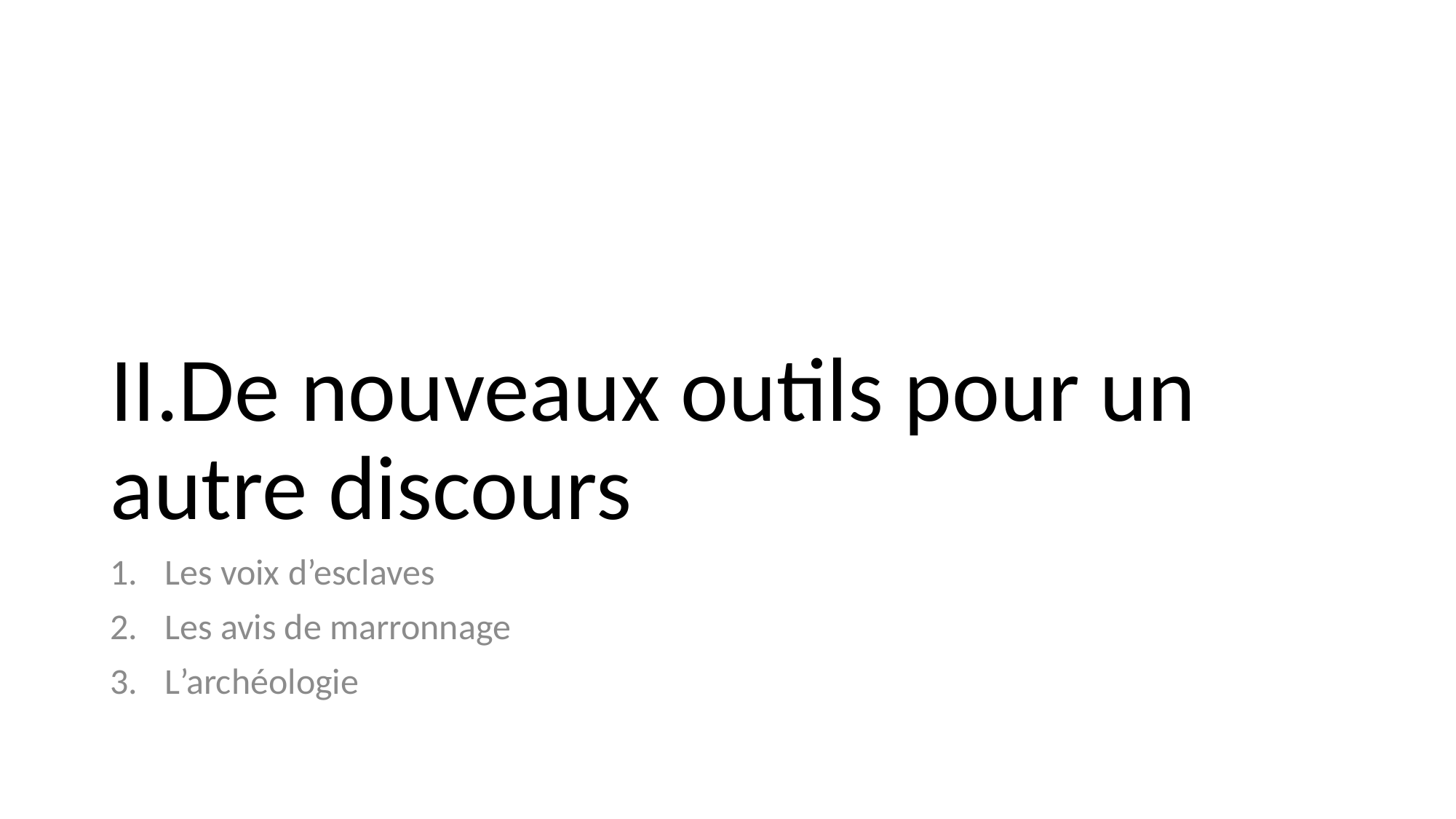

# II.De nouveaux outils pour un autre discours
Les voix d’esclaves
Les avis de marronnage
L’archéologie